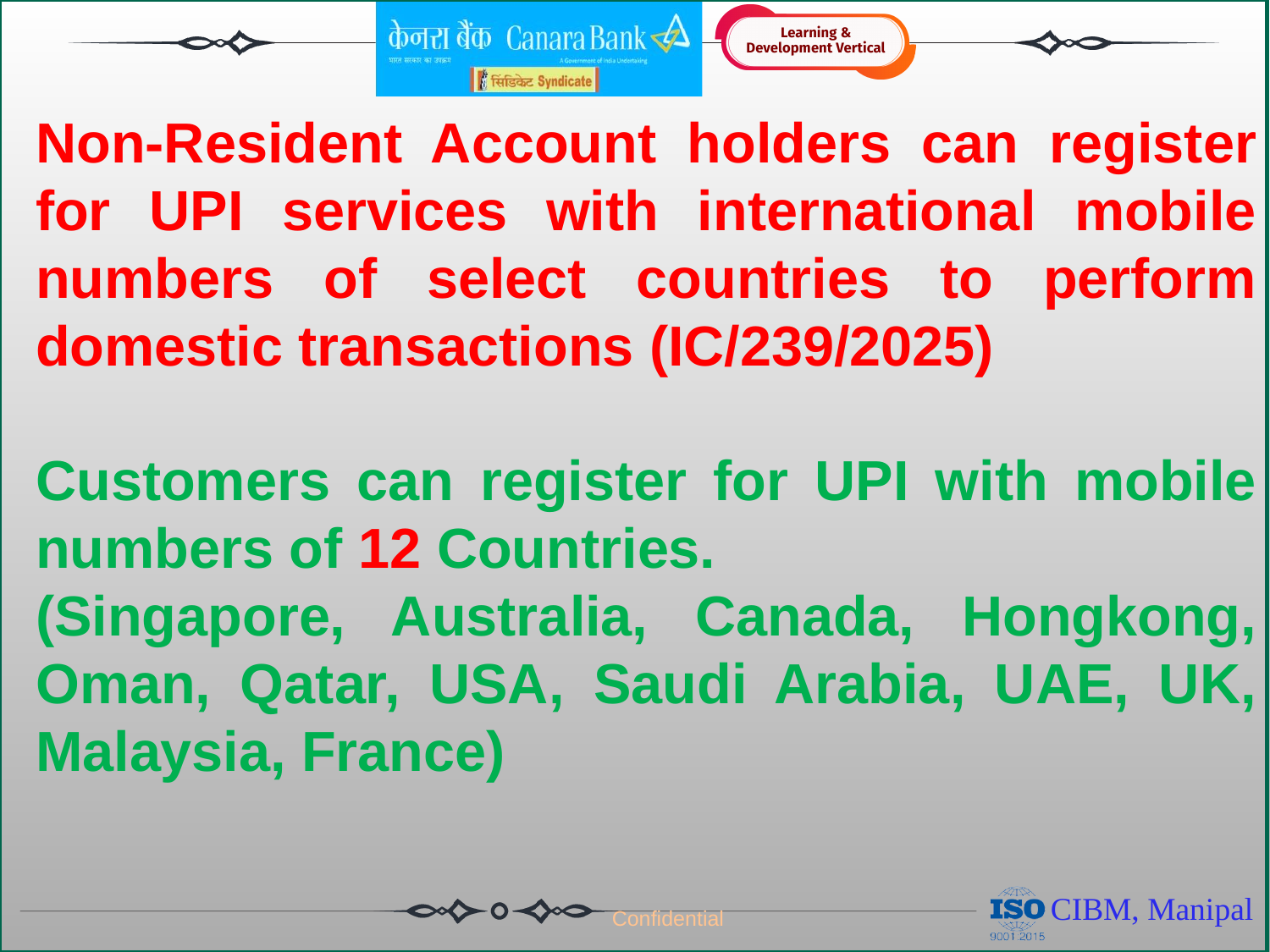

Non-Resident Account holders can register for UPI services with international mobile numbers of select countries to perform domestic transactions (IC/239/2025)

Customers can register for UPI with mobile numbers of 12 Countries.
(Singapore, Australia, Canada, Hongkong, Oman, Qatar, USA, Saudi Arabia, UAE, UK, Malaysia, France)

Confidential